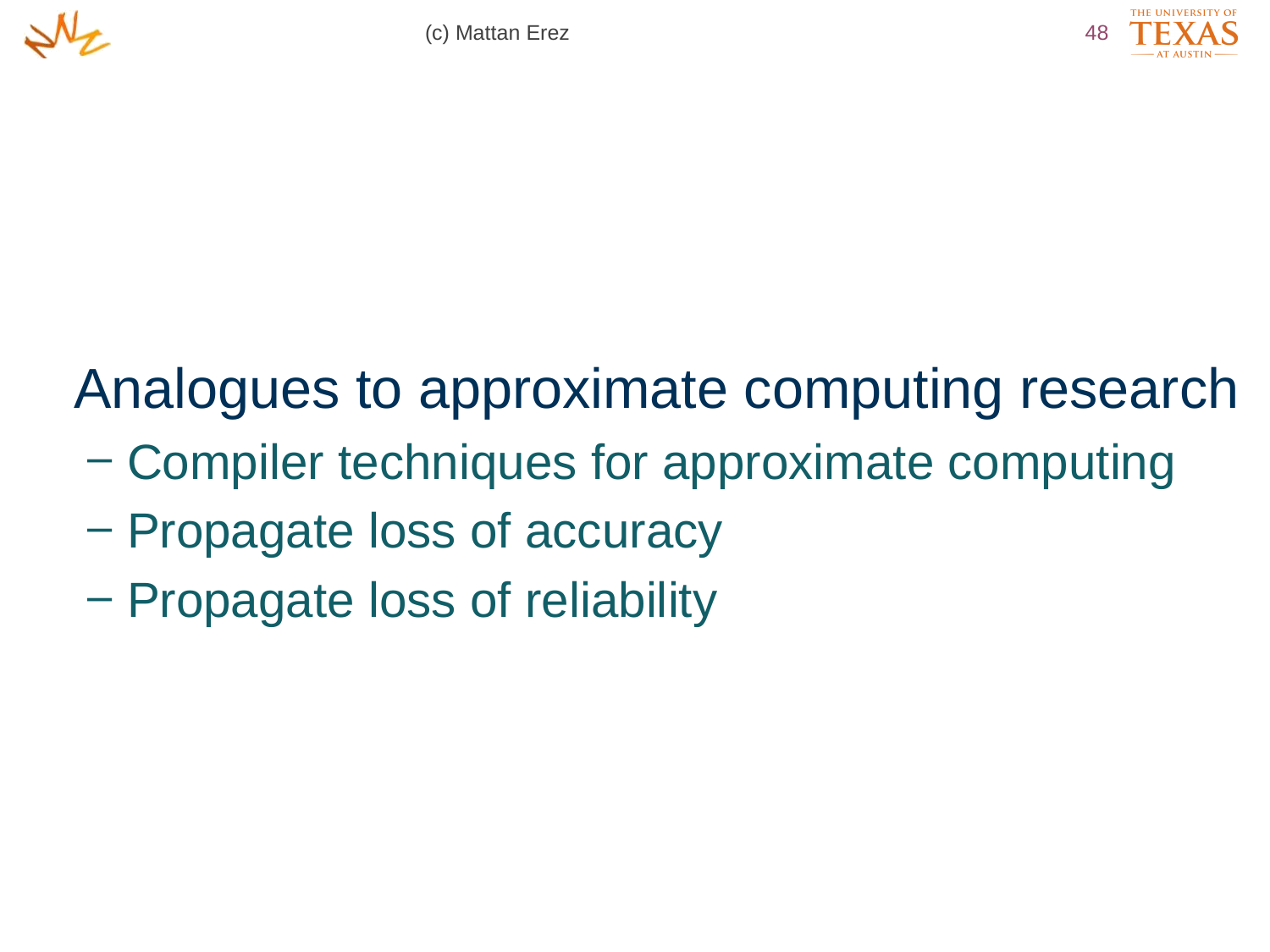

(c) Mattan Erez
48
Analogues to approximate computing research
Compiler techniques for approximate computing
Propagate loss of accuracy
Propagate loss of reliability